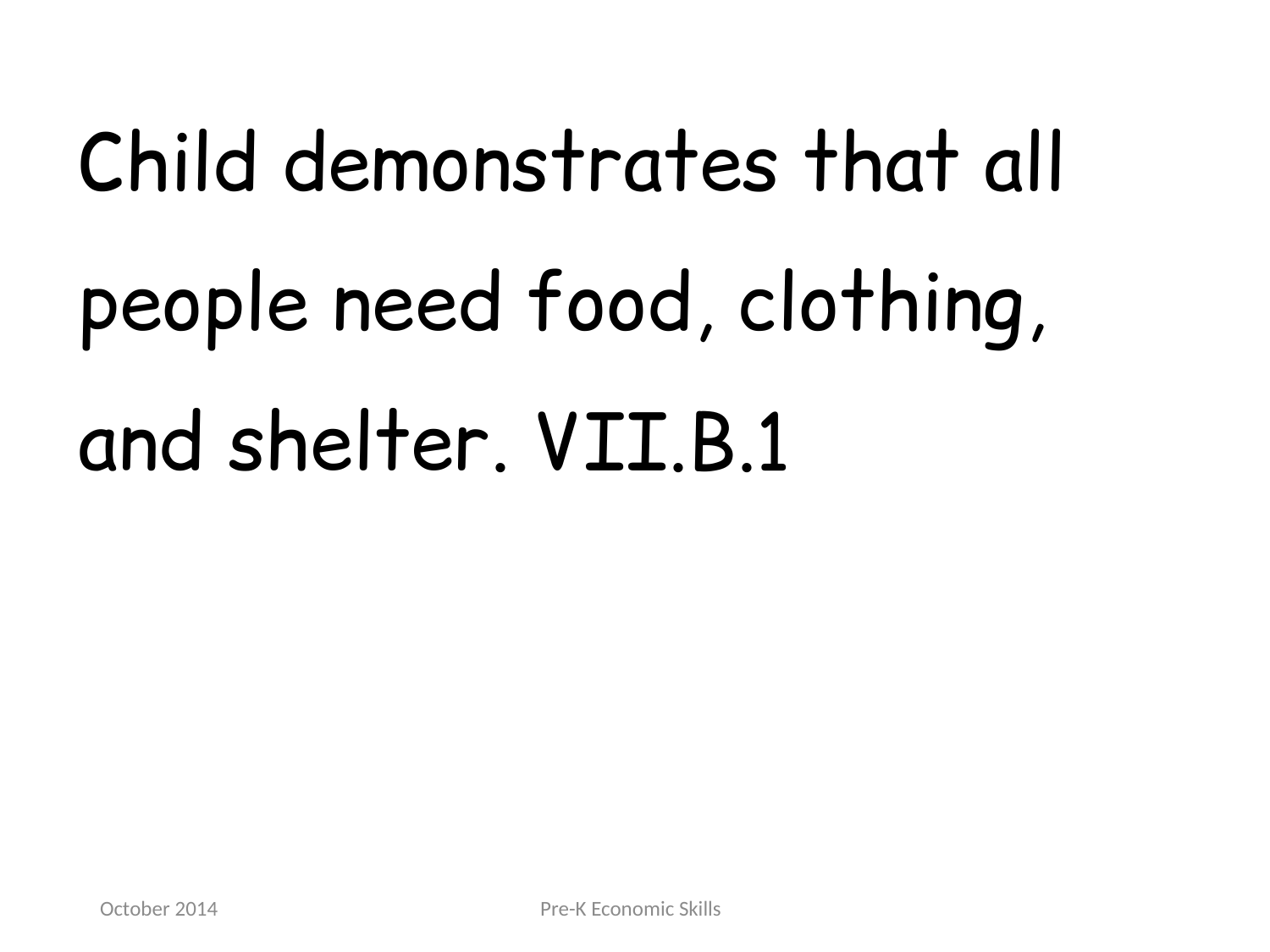

Child demonstrates that all people need food, clothing, and shelter. VII.B.1

October 2014
Pre-K Economic Skills